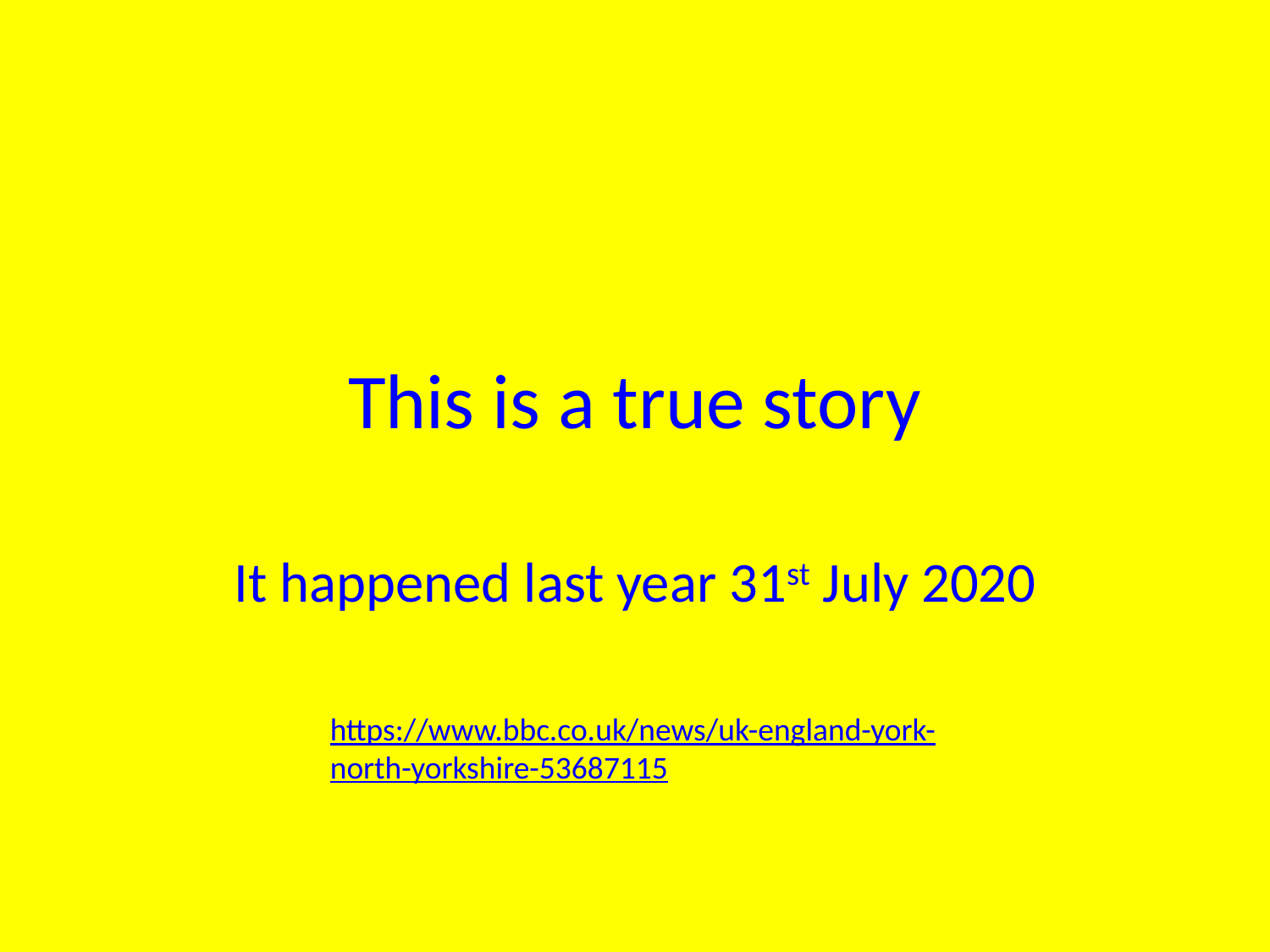

# This is a true story
It happened last year 31st July 2020

https://www.bbc.co.uk/news/uk-england-york-north-yorkshire-53687115